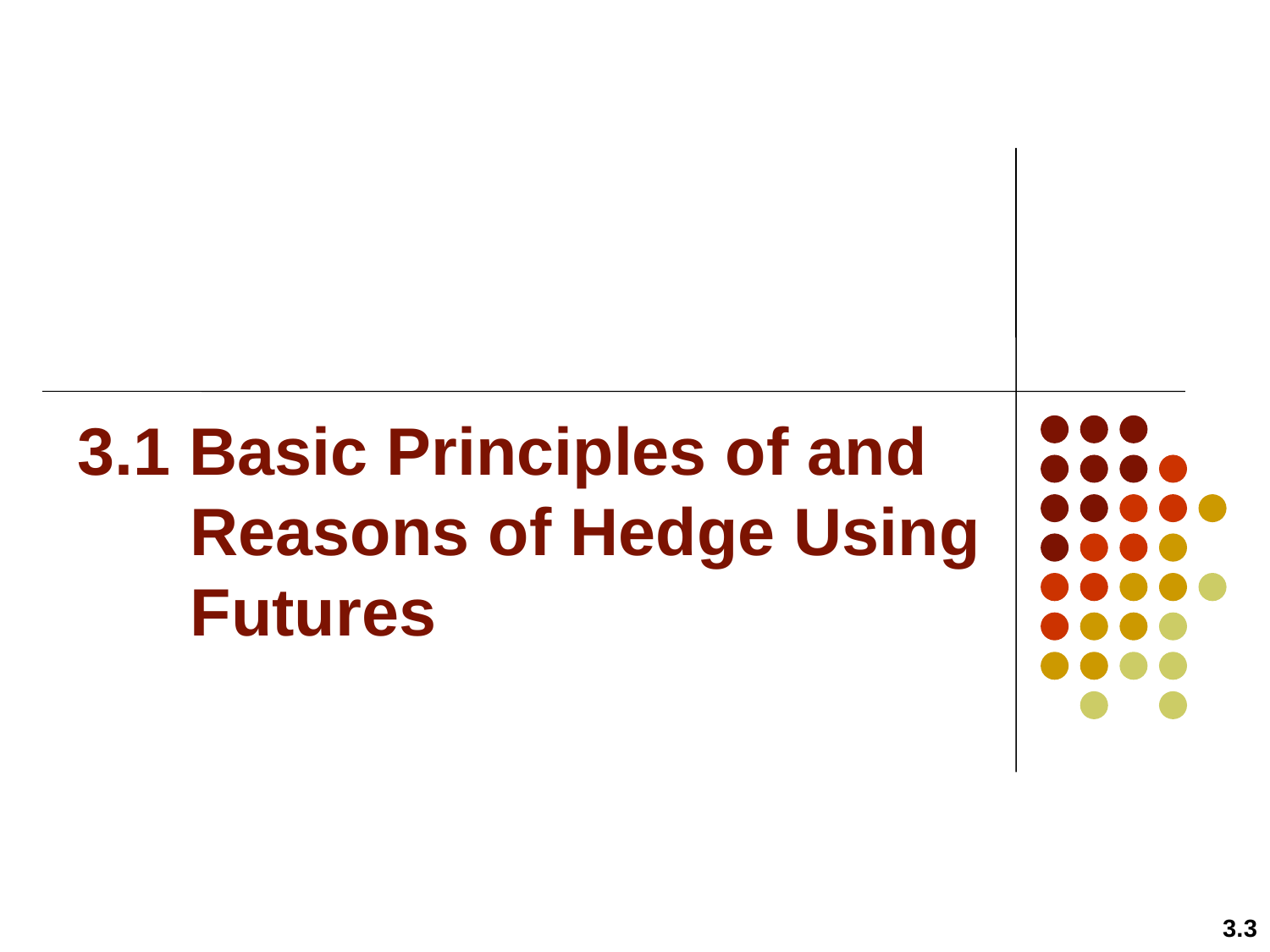

# 3.1 Basic Principles of and Reasons of Hedge Using Futures
3.3